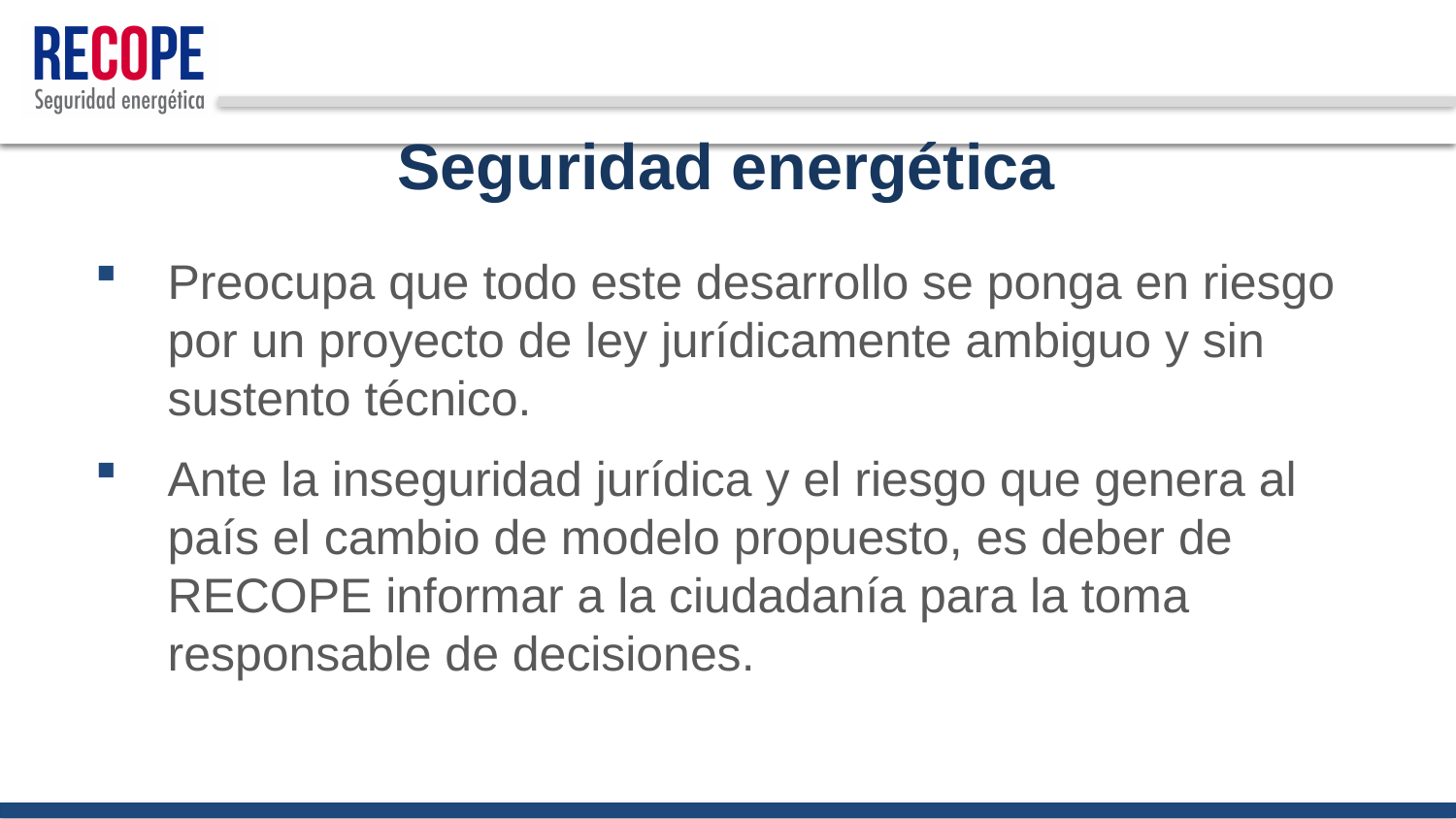

# Seguridad energética
Preocupa que todo este desarrollo se ponga en riesgo por un proyecto de ley jurídicamente ambiguo y sin sustento técnico.
Ante la inseguridad jurídica y el riesgo que genera al país el cambio de modelo propuesto, es deber de RECOPE informar a la ciudadanía para la toma responsable de decisiones.